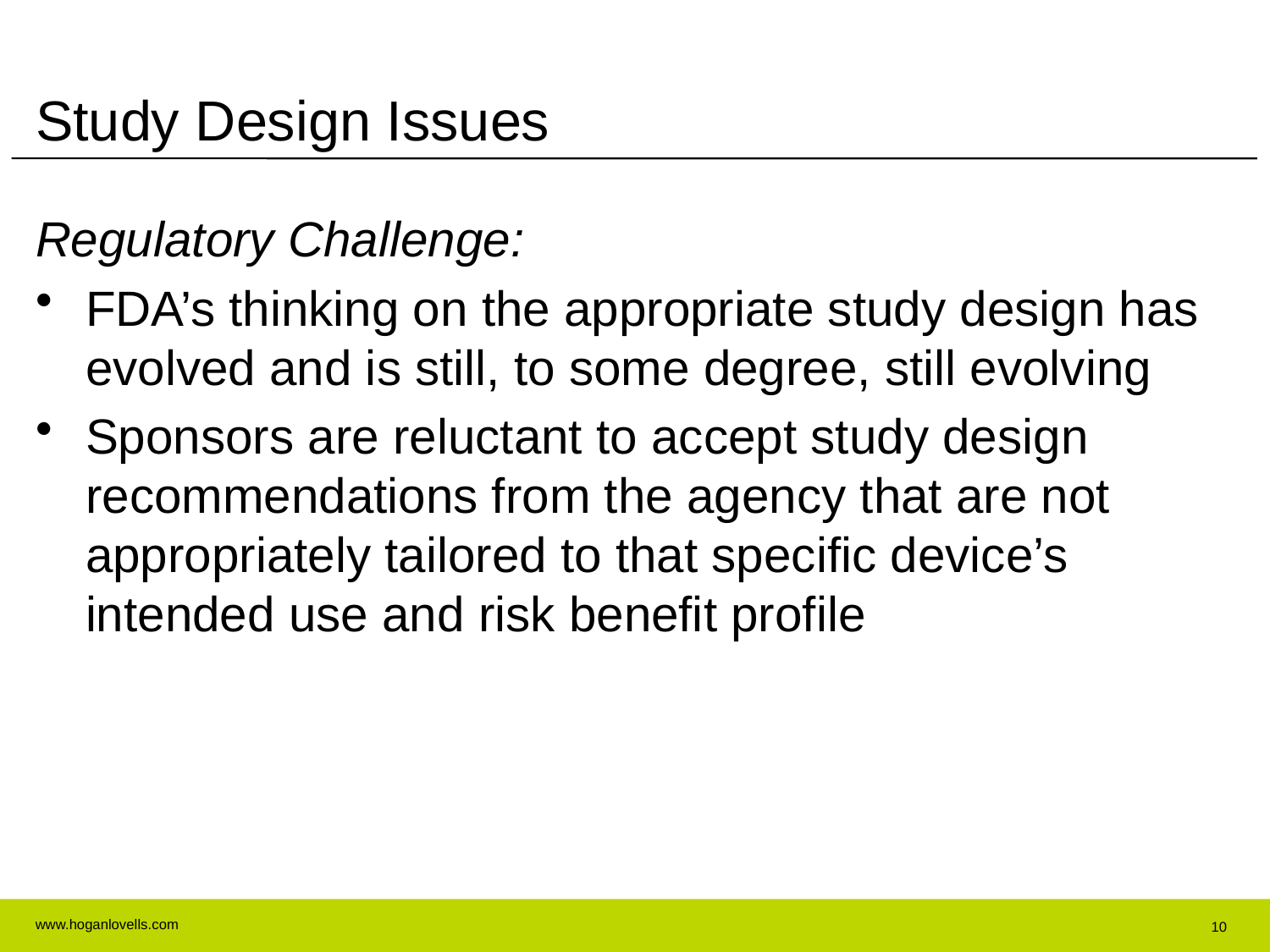

# Study Design Issues
Regulatory Challenge:
FDA’s thinking on the appropriate study design has evolved and is still, to some degree, still evolving
Sponsors are reluctant to accept study design recommendations from the agency that are not appropriately tailored to that specific device’s intended use and risk benefit profile
10